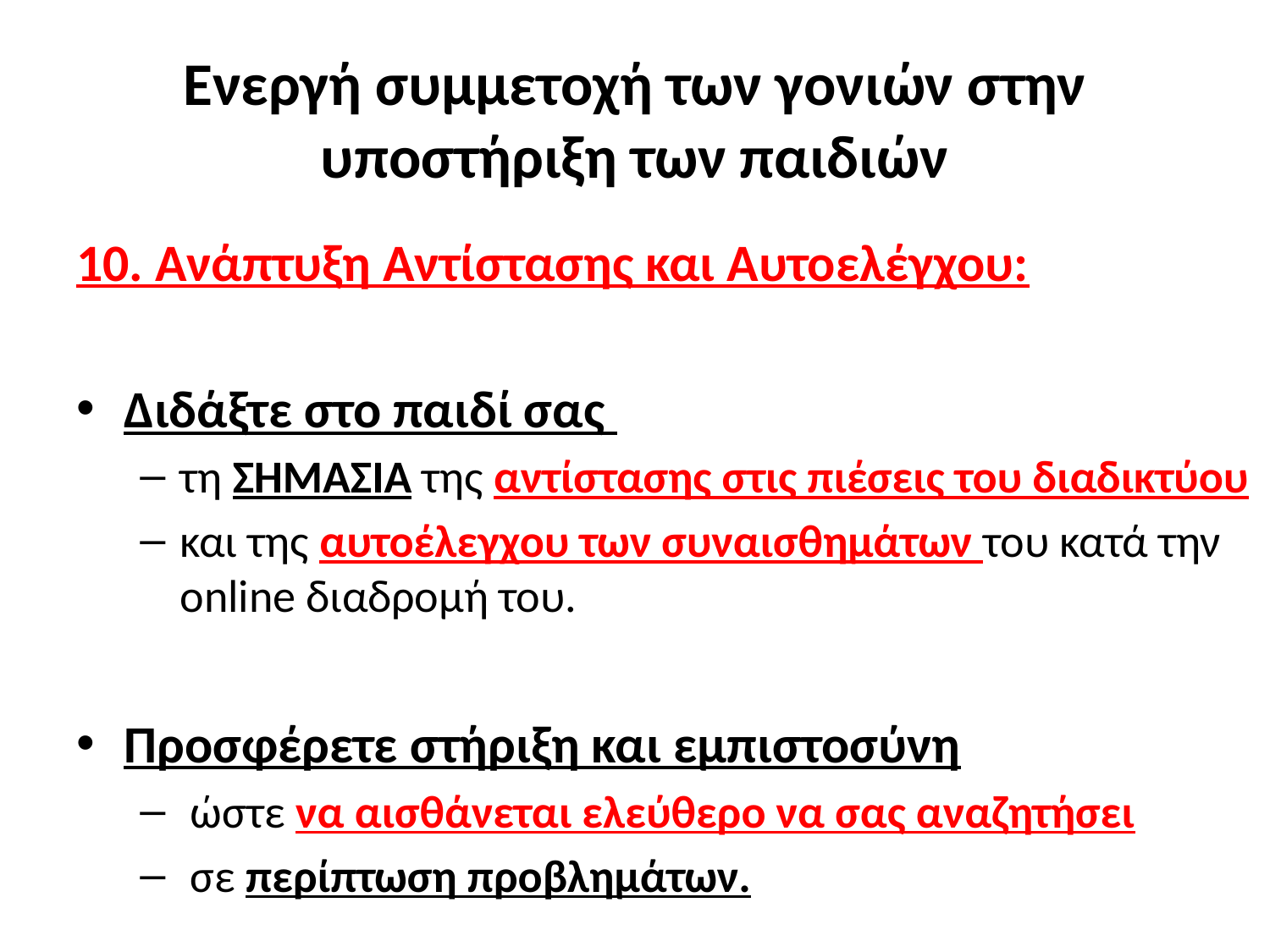

# Ενεργή συμμετοχή των γονιών στην υποστήριξη των παιδιών
10. Ανάπτυξη Αντίστασης και Αυτοελέγχου:

Διδάξτε στο παιδί σας
τη ΣΗΜΑΣΙΑ της αντίστασης στις πιέσεις του διαδικτύου
και της αυτοέλεγχου των συναισθημάτων του κατά την online διαδρομή του.

Προσφέρετε στήριξη και εμπιστοσύνη
 ώστε να αισθάνεται ελεύθερο να σας αναζητήσει
 σε περίπτωση προβλημάτων.